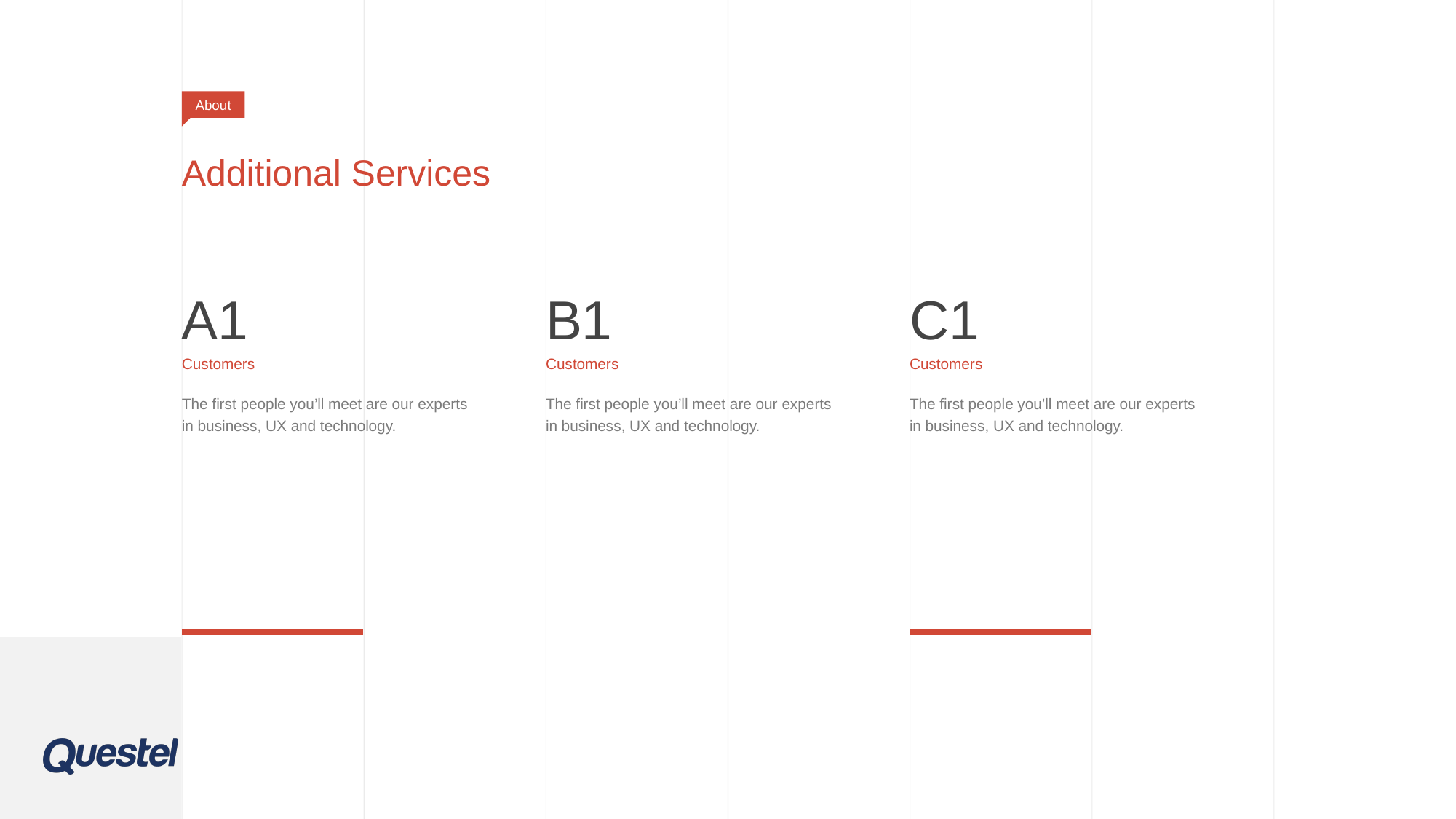

About

# Additional Services
A1
Customers
The first people you’ll meet are our experts in business, UX and technology.
B1
Customers
The first people you’ll meet are our experts in business, UX and technology.
C1
Customers
The first people you’ll meet are our experts in business, UX and technology.